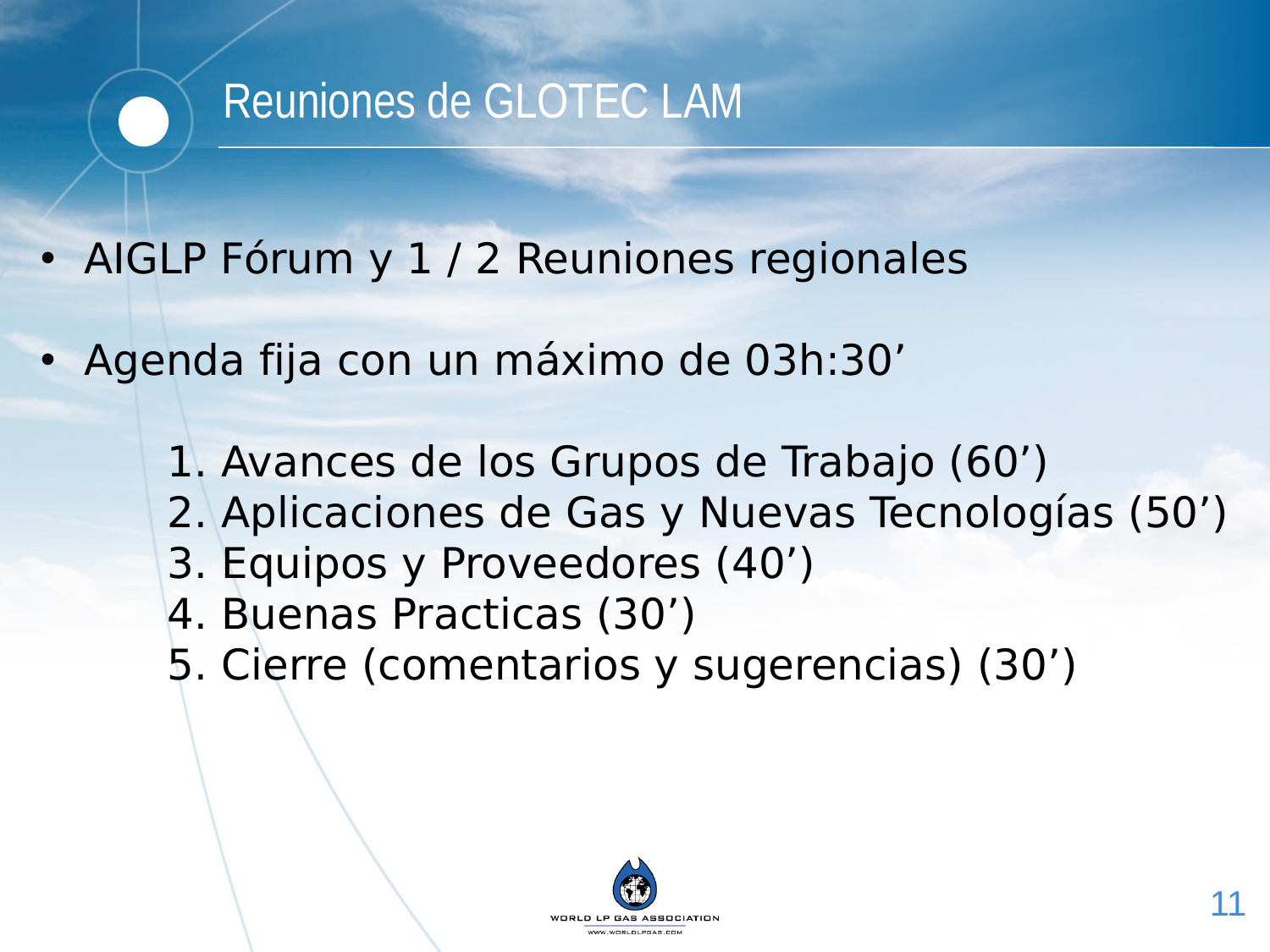

# Reuniones de GLOTEC LAM
 AIGLP Fórum y 1 / 2 Reuniones regionales

 Agenda fija con un máximo de 03h:30’

	1. Avances de los Grupos de Trabajo (60’)
	2. Aplicaciones de Gas y Nuevas Tecnologías (50’)
	3. Equipos y Proveedores (40’)
	4. Buenas Practicas (30’)
	5. Cierre (comentarios y sugerencias) (30’)

11